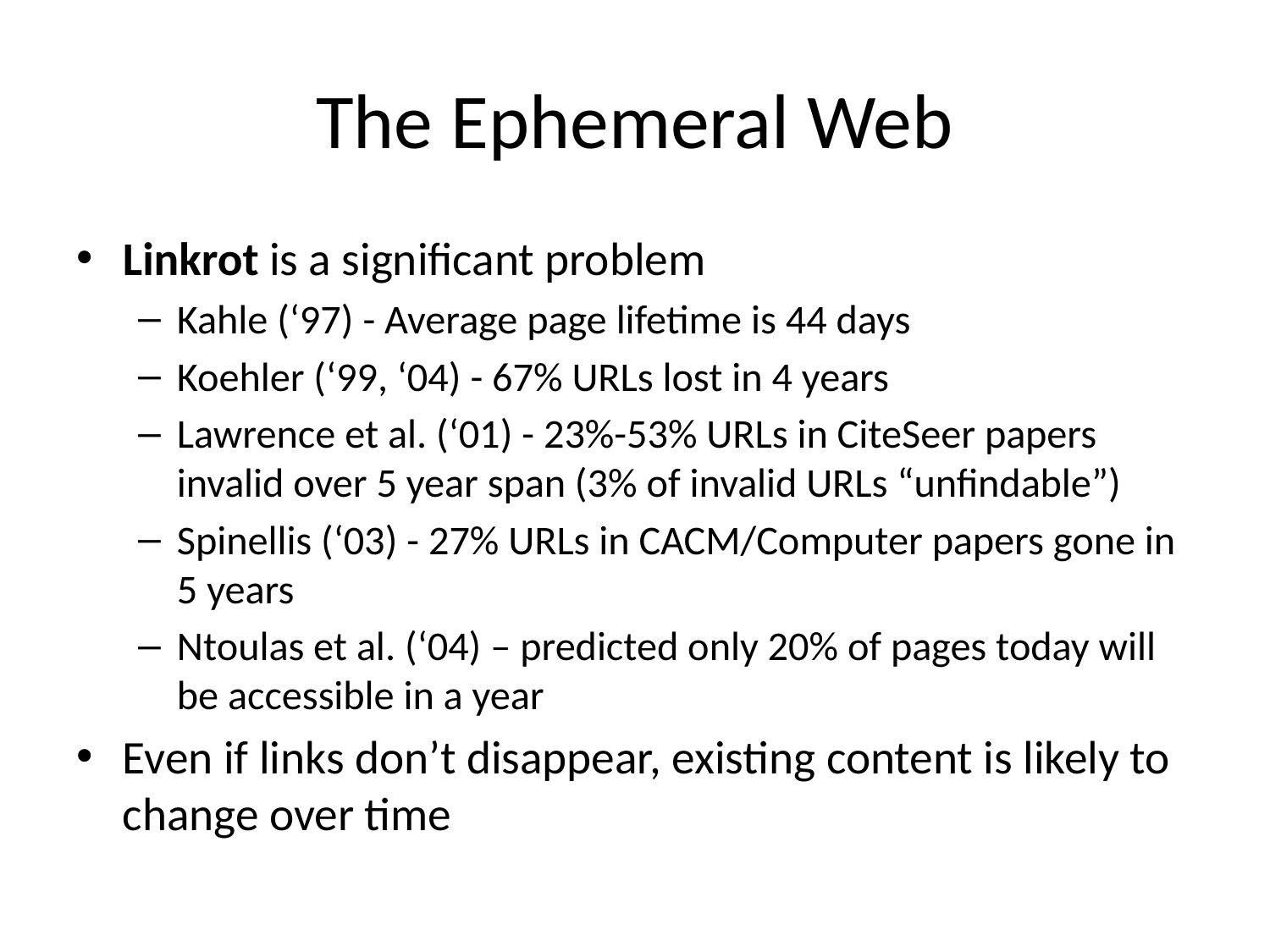

# The Ephemeral Web
Linkrot is a significant problem
Kahle (‘97) - Average page lifetime is 44 days
Koehler (‘99, ‘04) - 67% URLs lost in 4 years
Lawrence et al. (‘01) - 23%-53% URLs in CiteSeer papers invalid over 5 year span (3% of invalid URLs “unfindable”)
Spinellis (‘03) - 27% URLs in CACM/Computer papers gone in 5 years
Ntoulas et al. (‘04) – predicted only 20% of pages today will be accessible in a year
Even if links don’t disappear, existing content is likely to change over time